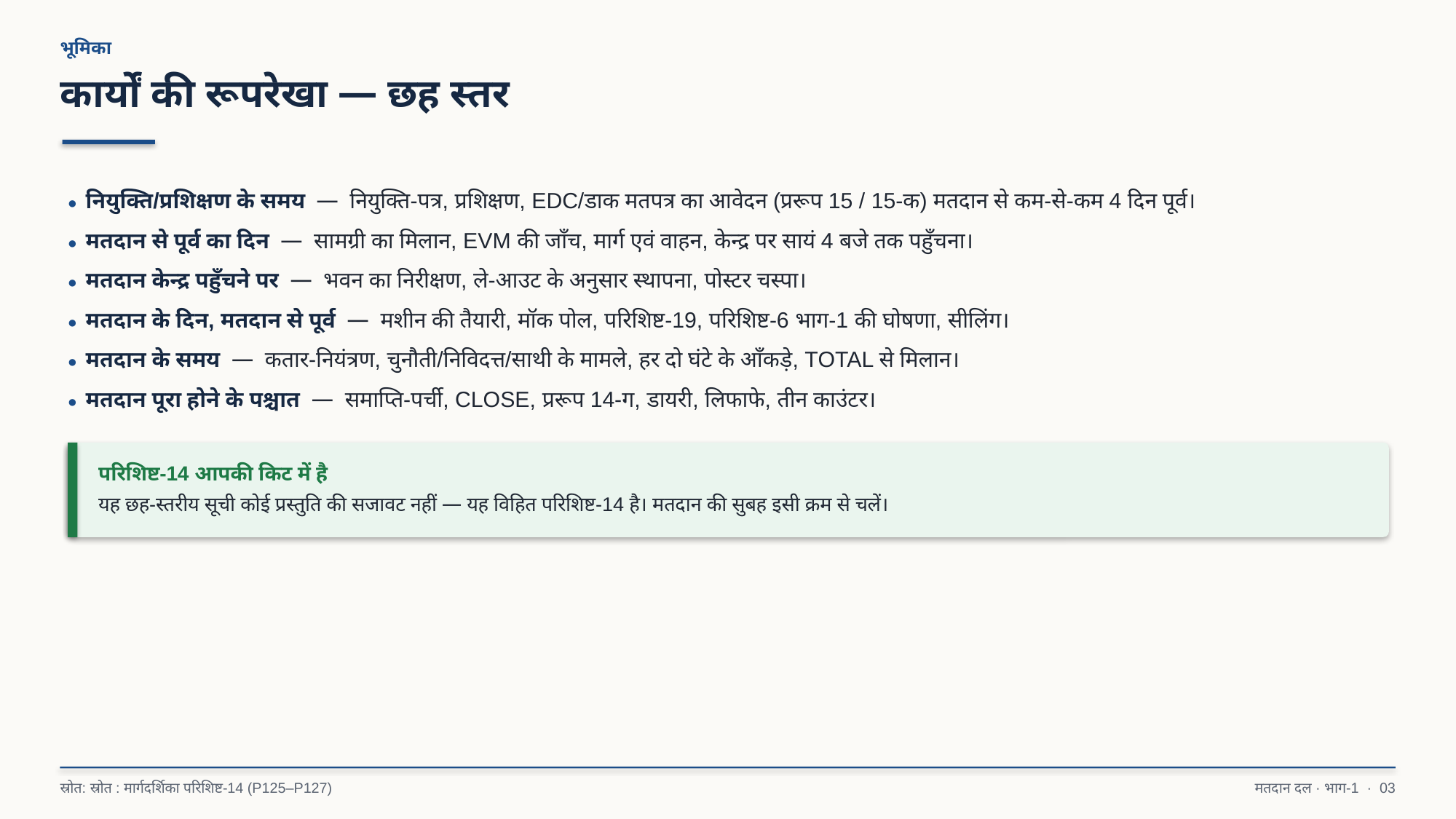

भूमिका
कार्यों की रूपरेखा — छह स्तर

●  नियुक्ति/प्रशिक्षण के समय  —  नियुक्ति-पत्र, प्रशिक्षण, EDC/डाक मतपत्र का आवेदन (प्ररूप 15 / 15-क) मतदान से कम-से-कम 4 दिन पूर्व।
●  मतदान से पूर्व का दिन  —  सामग्री का मिलान, EVM की जाँच, मार्ग एवं वाहन, केन्द्र पर सायं 4 बजे तक पहुँचना।
●  मतदान केन्द्र पहुँचने पर  —  भवन का निरीक्षण, ले-आउट के अनुसार स्थापना, पोस्टर चस्पा।
●  मतदान के दिन, मतदान से पूर्व  —  मशीन की तैयारी, मॉक पोल, परिशिष्ट-19, परिशिष्ट-6 भाग-1 की घोषणा, सीलिंग।
●  मतदान के समय  —  कतार-नियंत्रण, चुनौती/निविदत्त/साथी के मामले, हर दो घंटे के आँकड़े, TOTAL से मिलान।
●  मतदान पूरा होने के पश्चात  —  समाप्ति-पर्ची, CLOSE, प्ररूप 14-ग, डायरी, लिफाफे, तीन काउंटर।

परिशिष्ट-14 आपकी किट में है
यह छह-स्तरीय सूची कोई प्रस्तुति की सजावट नहीं — यह विहित परिशिष्ट-14 है। मतदान की सुबह इसी क्रम से चलें।

स्रोत: स्रोत : मार्गदर्शिका परिशिष्ट-14 (P125–P127)
मतदान दल · भाग-1  ·  03